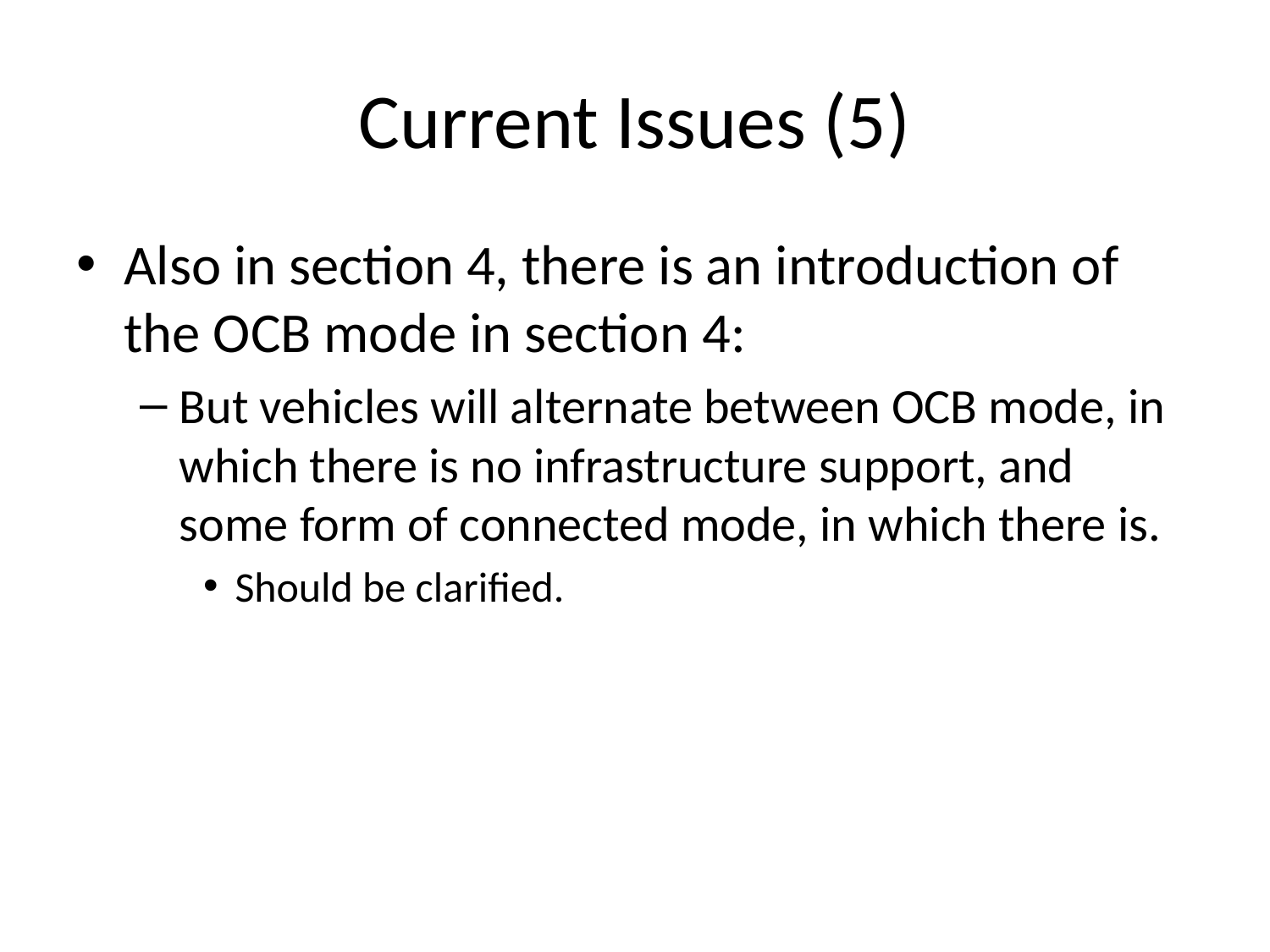

# Current Issues (5)
Also in section 4, there is an introduction of the OCB mode in section 4:
But vehicles will alternate between OCB mode, in which there is no infrastructure support, and some form of connected mode, in which there is.
Should be clarified.